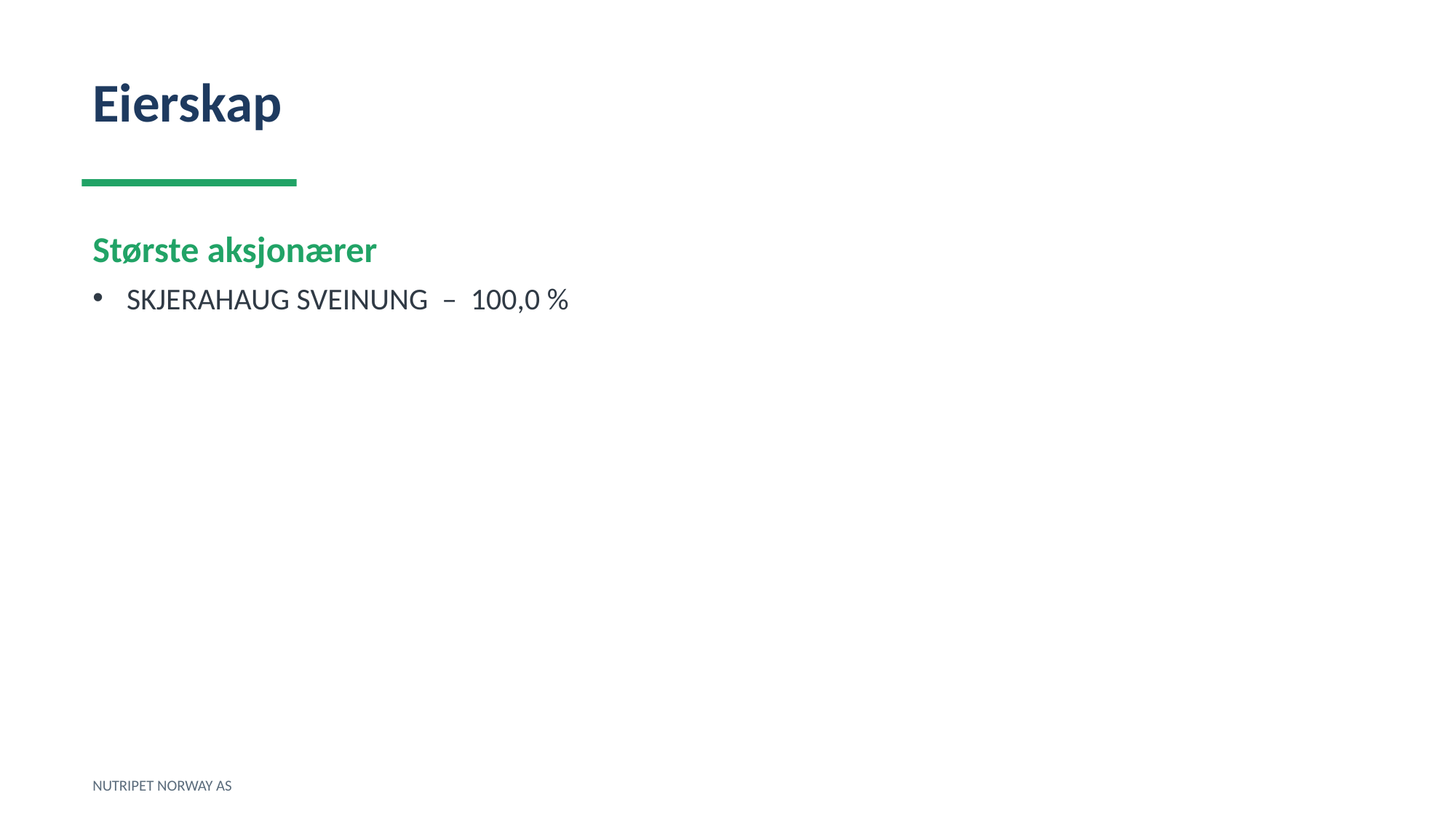

Eierskap

Største aksjonærer
SKJERAHAUG SVEINUNG  –  100,0 %
NUTRIPET NORWAY AS